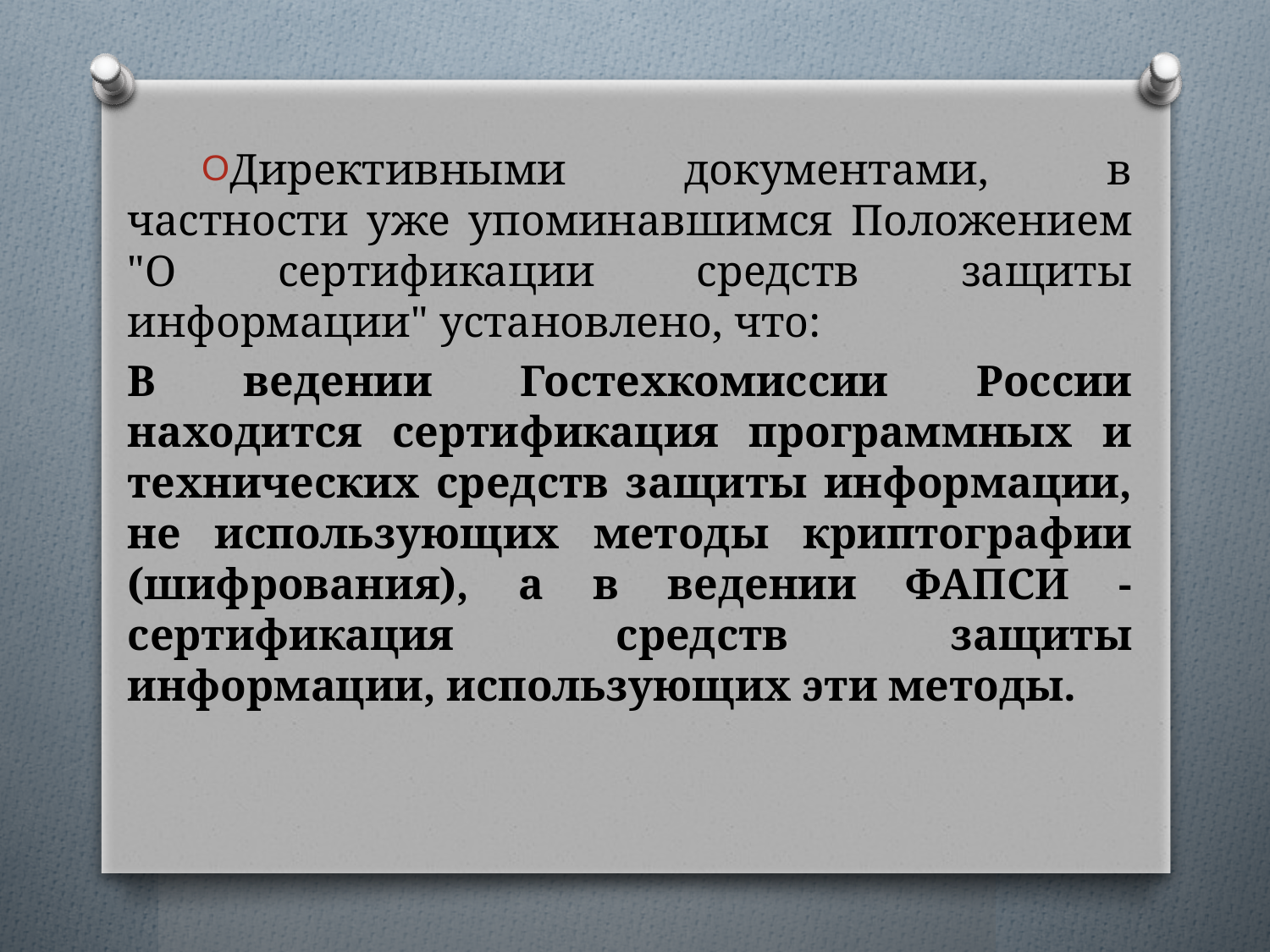

Директивными документами, в частности уже упоминавшимся Положением "О сертификации средств защиты информации" установлено, что:
В ведении Гостехкомиссии России находится сертификация программных и технических средств защиты информации, не использующих методы криптографии (шифрования), а в ведении ФАПСИ - сертификация средств защиты информации, использующих эти методы.